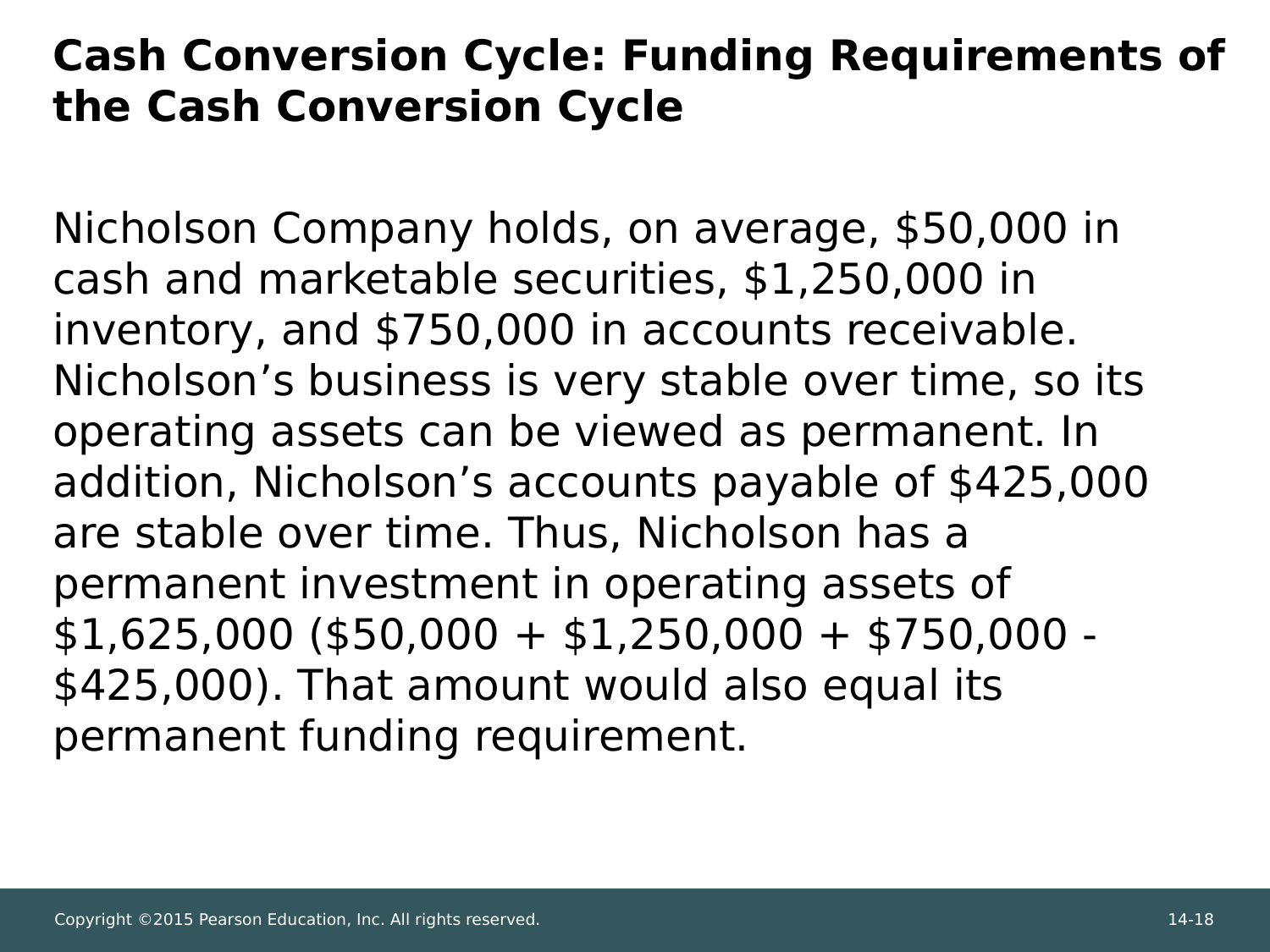

Nicholson Company holds, on average, $50,000 in cash and marketable securities, $1,250,000 in inventory, and $750,000 in accounts receivable. Nicholson’s business is very stable over time, so its operating assets can be viewed as permanent. In addition, Nicholson’s accounts payable of $425,000 are stable over time. Thus, Nicholson has a permanent investment in operating assets of $1,625,000 ($50,000 + $1,250,000 + $750,000 - $425,000). That amount would also equal its permanent funding requirement.
# Cash Conversion Cycle: Funding Requirements of the Cash Conversion Cycle